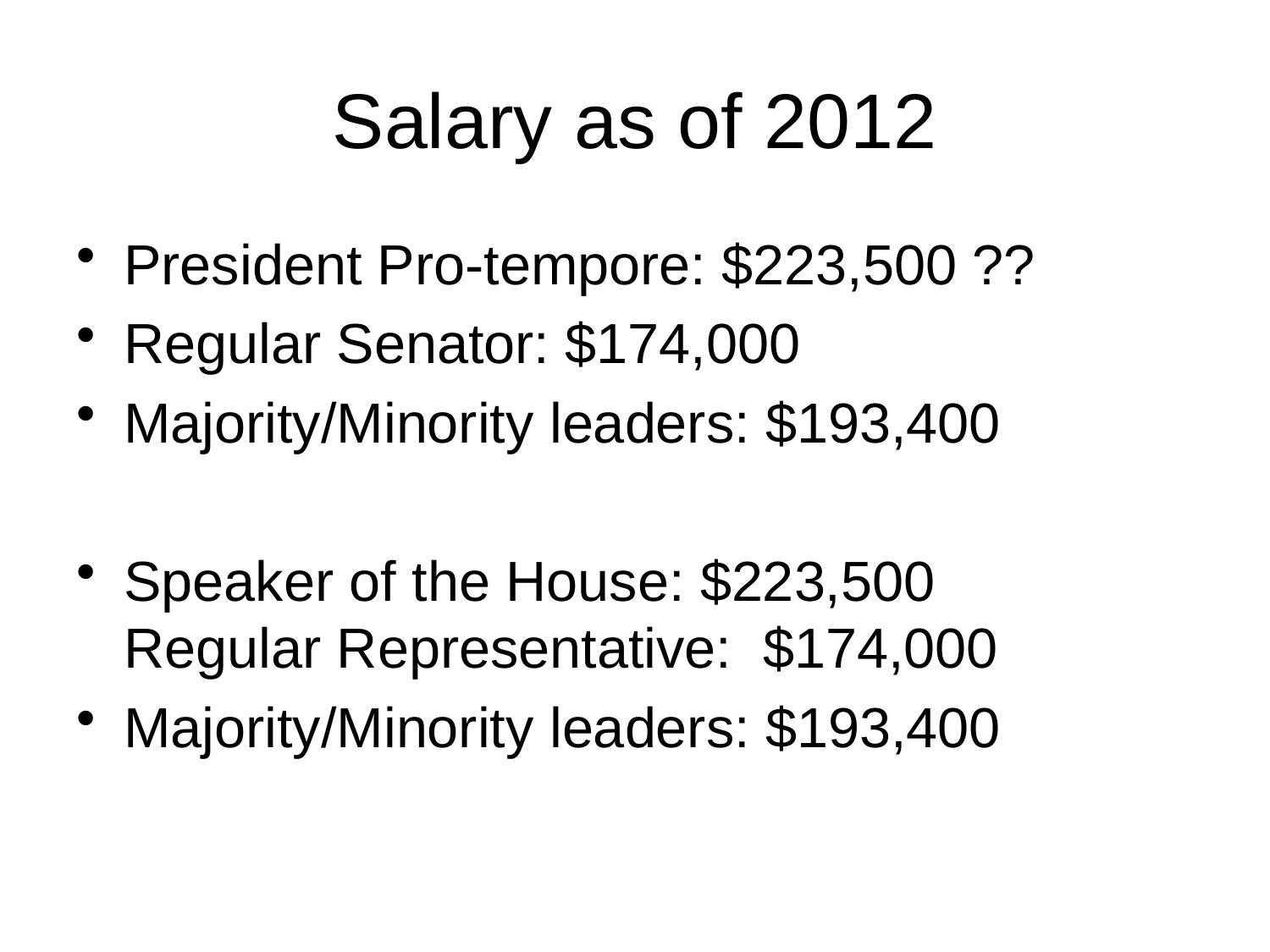

# Salary as of 2012
President Pro-tempore: $223,500 ??
Regular Senator: $174,000
Majority/Minority leaders: $193,400

Speaker of the House: $223,500
Regular Representative:  $174,000
Majority/Minority leaders: $193,400